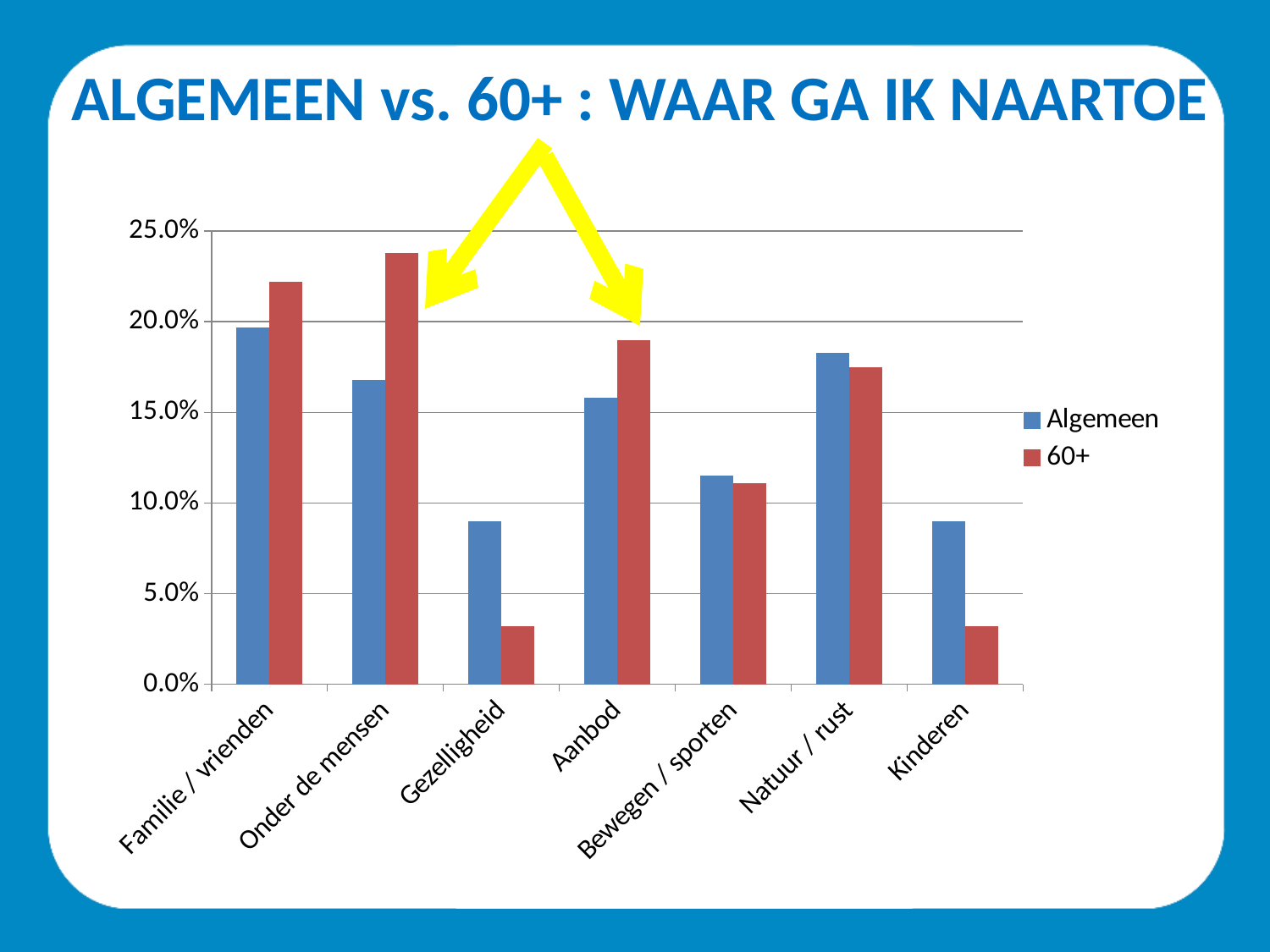

ALGEMEEN vs. 60+ : WAAR GA IK NAARTOE

### Chart

| Category | Algemeen | 60+ |
|---|---|---|
| Familie / vrienden | 0.197 | 0.222 |
| Onder de mensen | 0.168 | 0.238 |
| Gezelligheid | 0.09 | 0.032 |
| Aanbod | 0.158 | 0.19 |
| Bewegen / sporten | 0.115 | 0.111 |
| Natuur / rust | 0.183 | 0.175 |
| Kinderen | 0.09 | 0.032 |